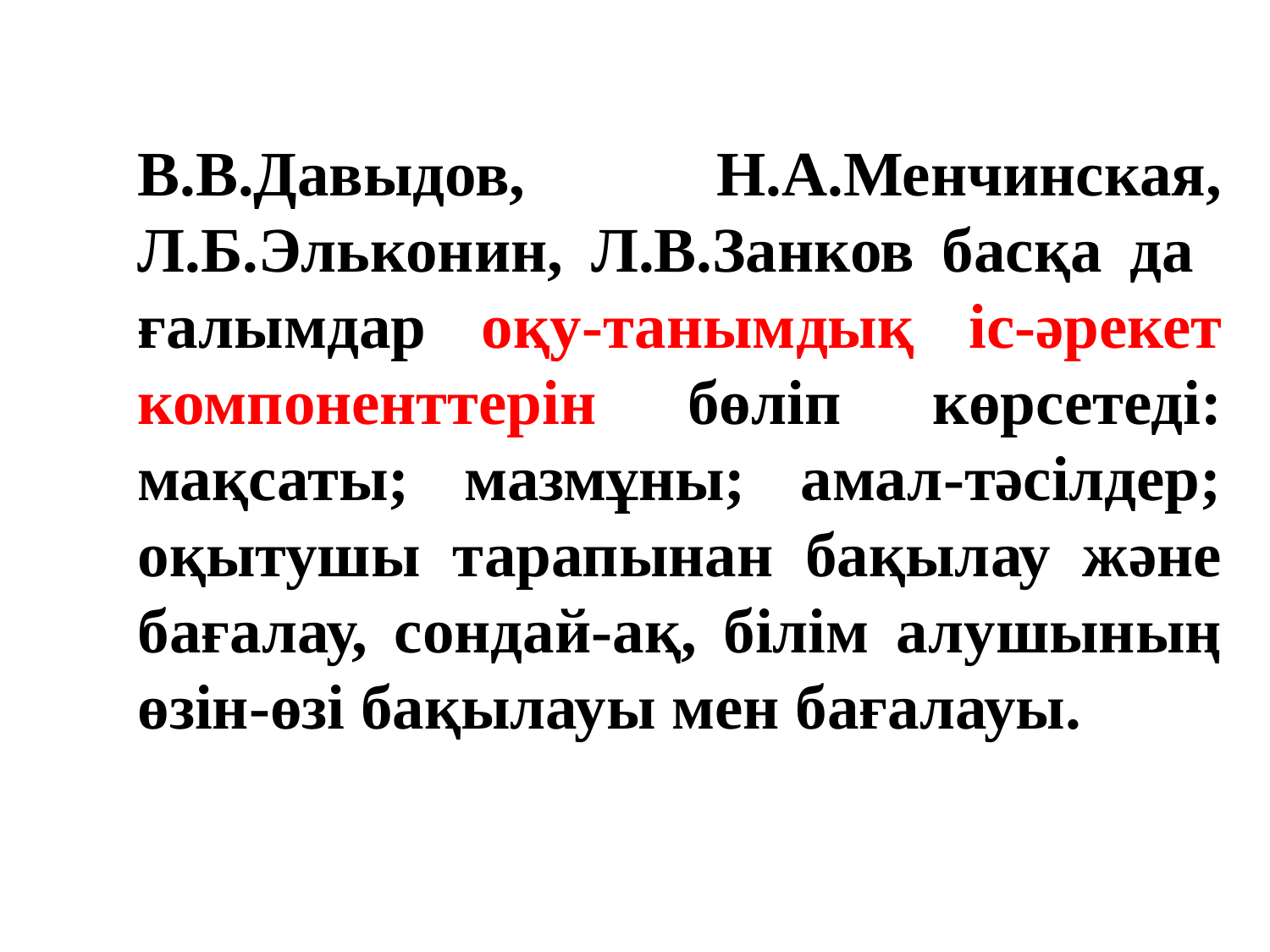

В.В.Давыдов, Н.А.Менчинская, Л.Б.Эльконин, Л.В.Занков басқа да  ғалымдар оқу-танымдық іс-әрекет компоненттерін бөліп көрсетеді: мақсаты; мазмұны; амал-тәсілдер; оқытушы тарапынан бақылау және бағалау, сондай-ақ, білім алушының өзін-өзі бақылауы мен бағалауы.